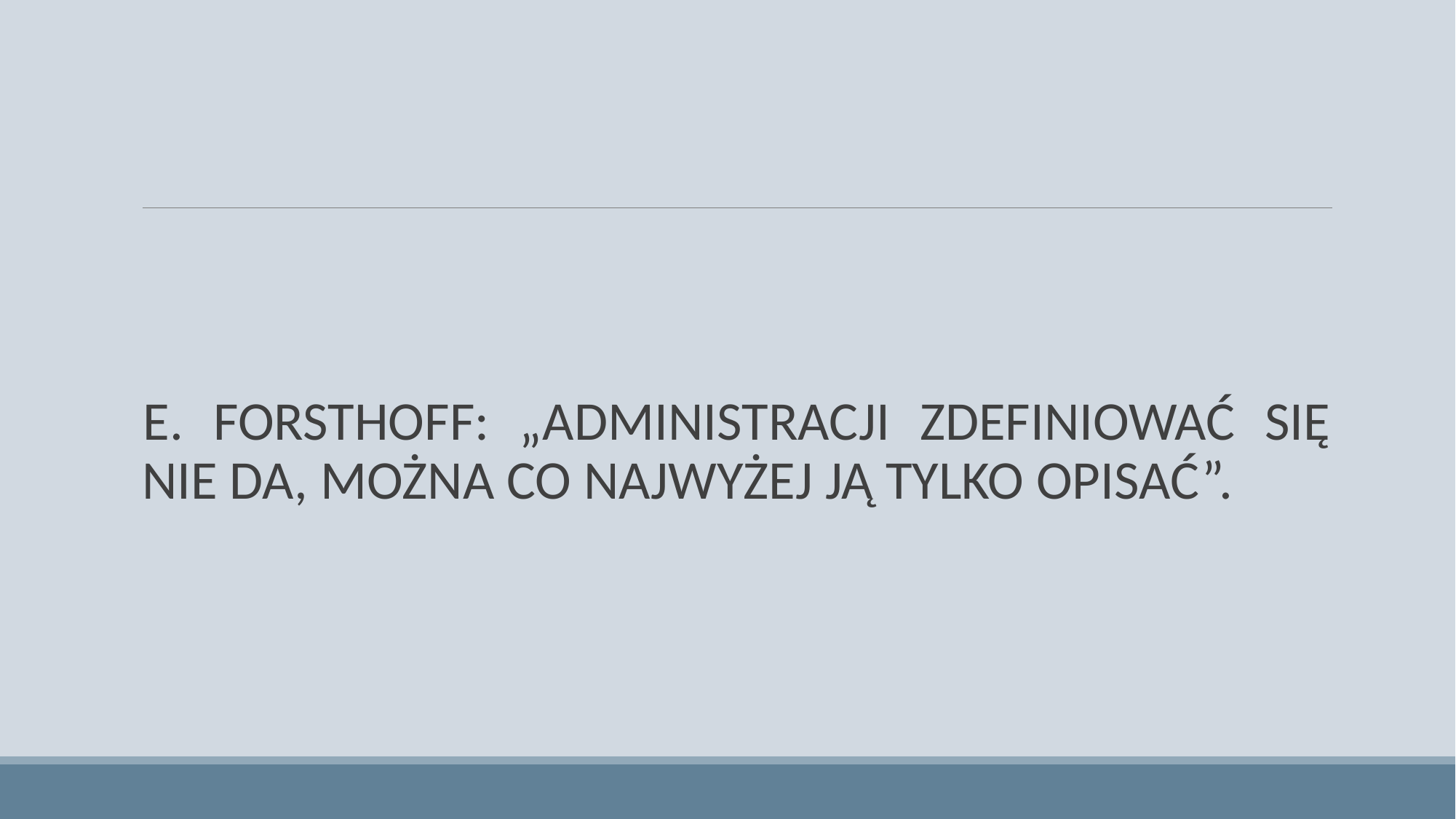

#

E. FORSTHOFF: „ADMINISTRACJI ZDEFINIOWAĆ SIĘ NIE DA, MOŻNA CO NAJWYŻEJ JĄ TYLKO OPISAĆ”.